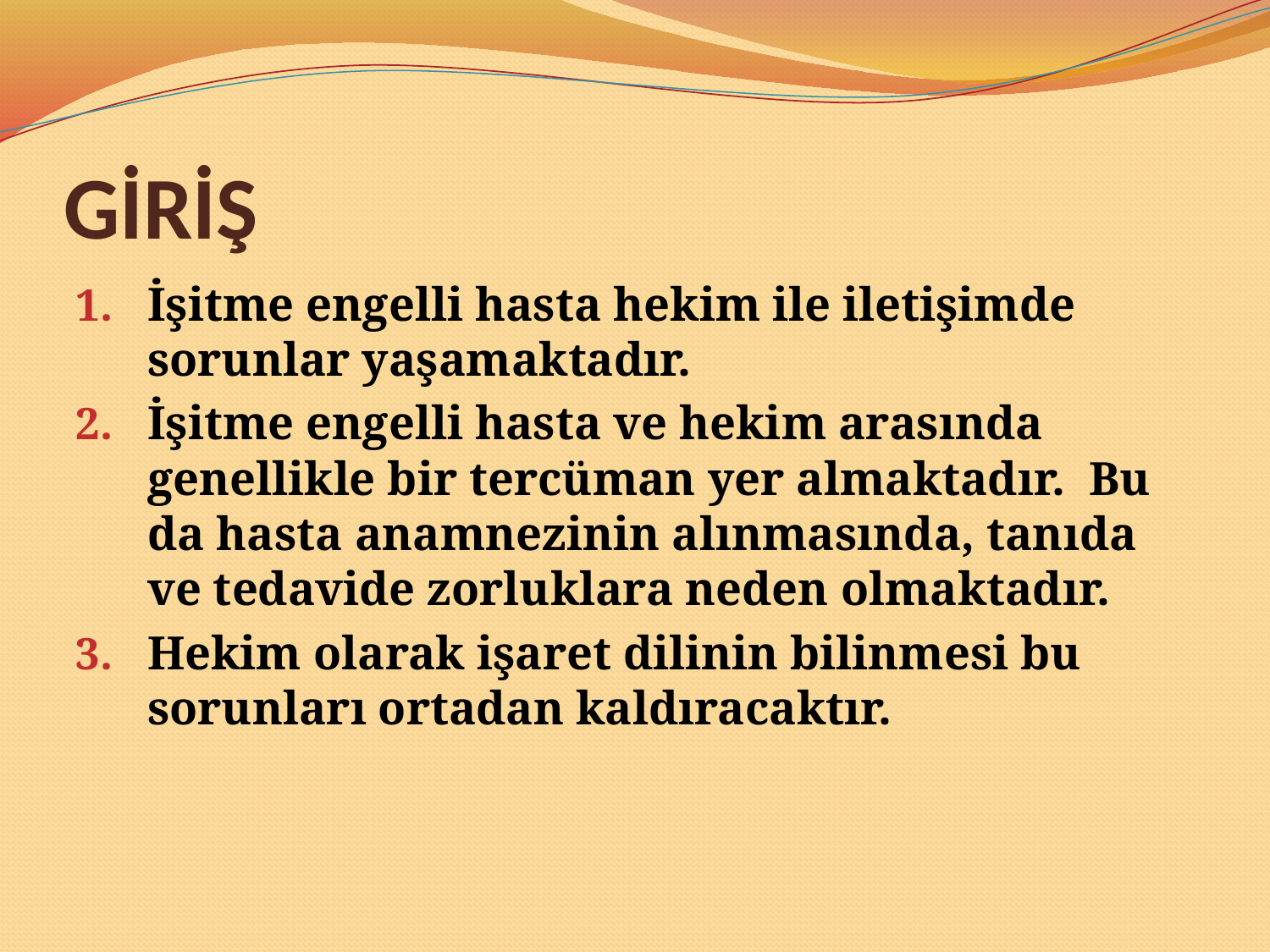

# GİRİŞ
İşitme engelli hasta hekim ile iletişimde sorunlar yaşamaktadır.
İşitme engelli hasta ve hekim arasında genellikle bir tercüman yer almaktadır.  Bu da hasta anamnezinin alınmasında, tanıda ve tedavide zorluklara neden olmaktadır.
Hekim olarak işaret dilinin bilinmesi bu sorunları ortadan kaldıracaktır.